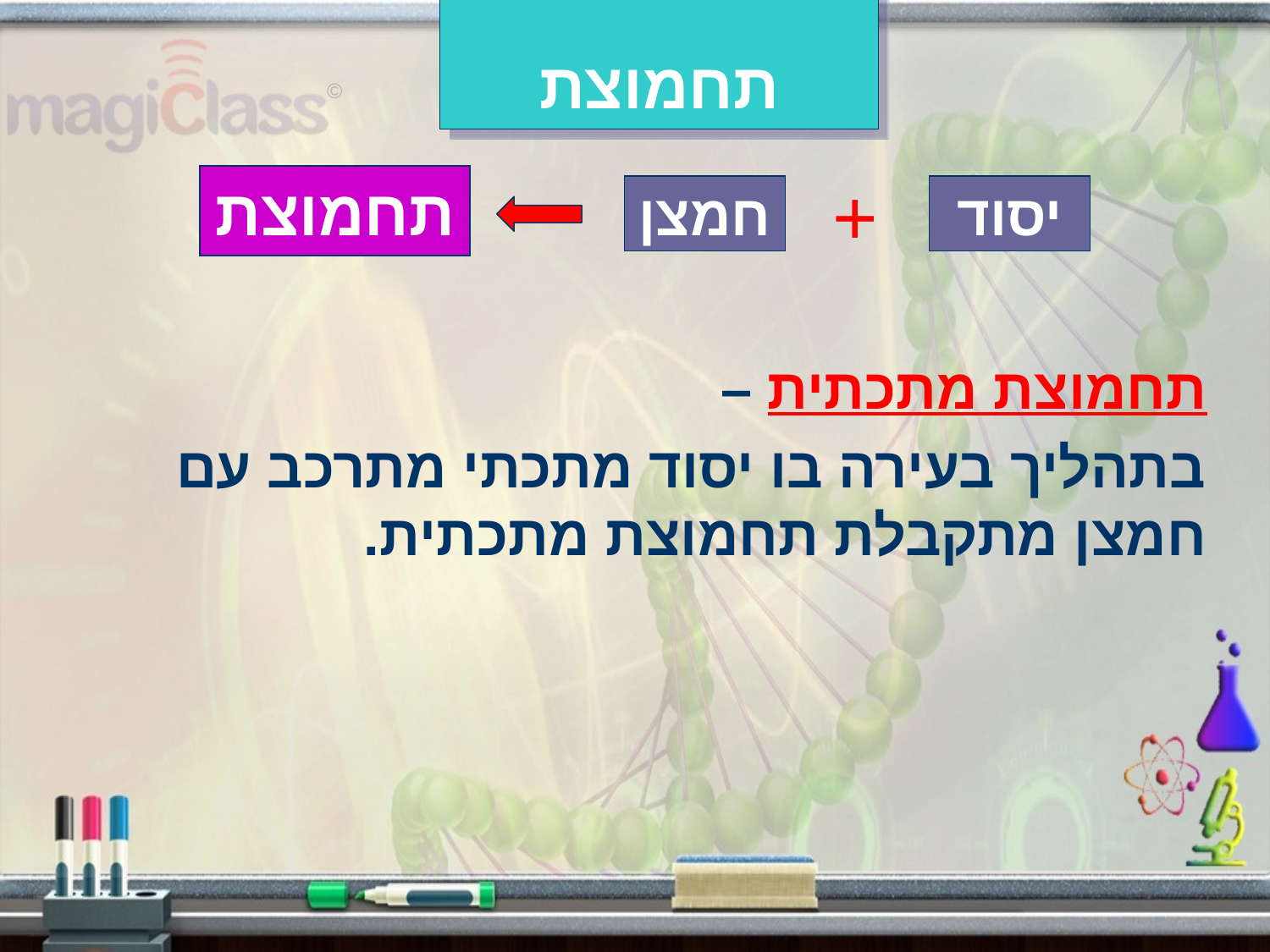

# תחמוצת

+
תחמוצת
חמצן
יסוד

תחמוצת מתכתית –
בתהליך בעירה בו יסוד מתכתי מתרכב עם חמצן מתקבלת תחמוצת מתכתית.